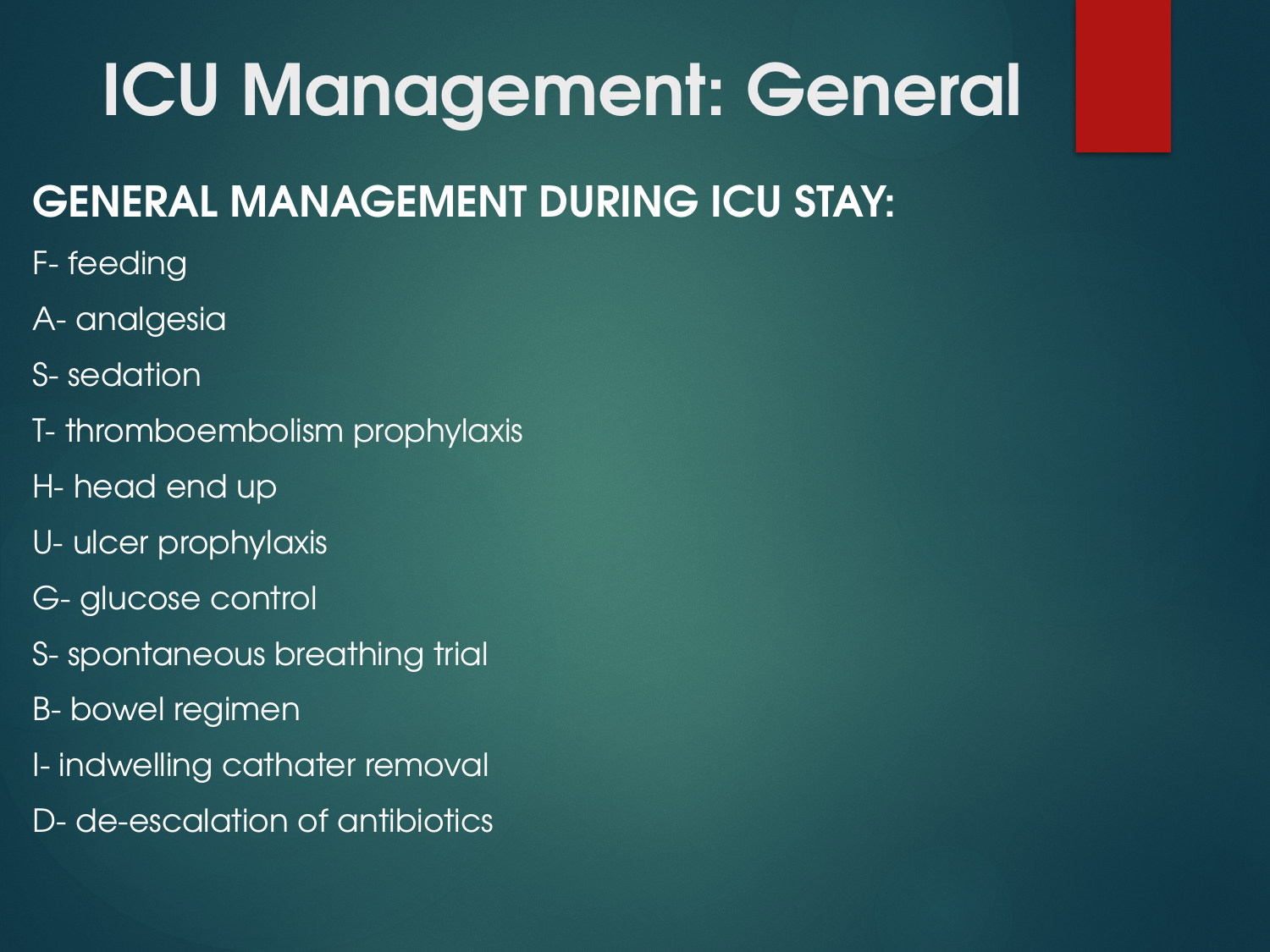

# ICU Management: General
General Management during ICU stay:
F- feeding
A- analgesia
S- sedation
T- thromboembolism prophylaxis
H- head end up
U- ulcer prophylaxis
G- glucose control
S- spontaneous breathing trial
B- bowel regimen
I- indwelling cathater removal
D- de-escalation of antibiotics